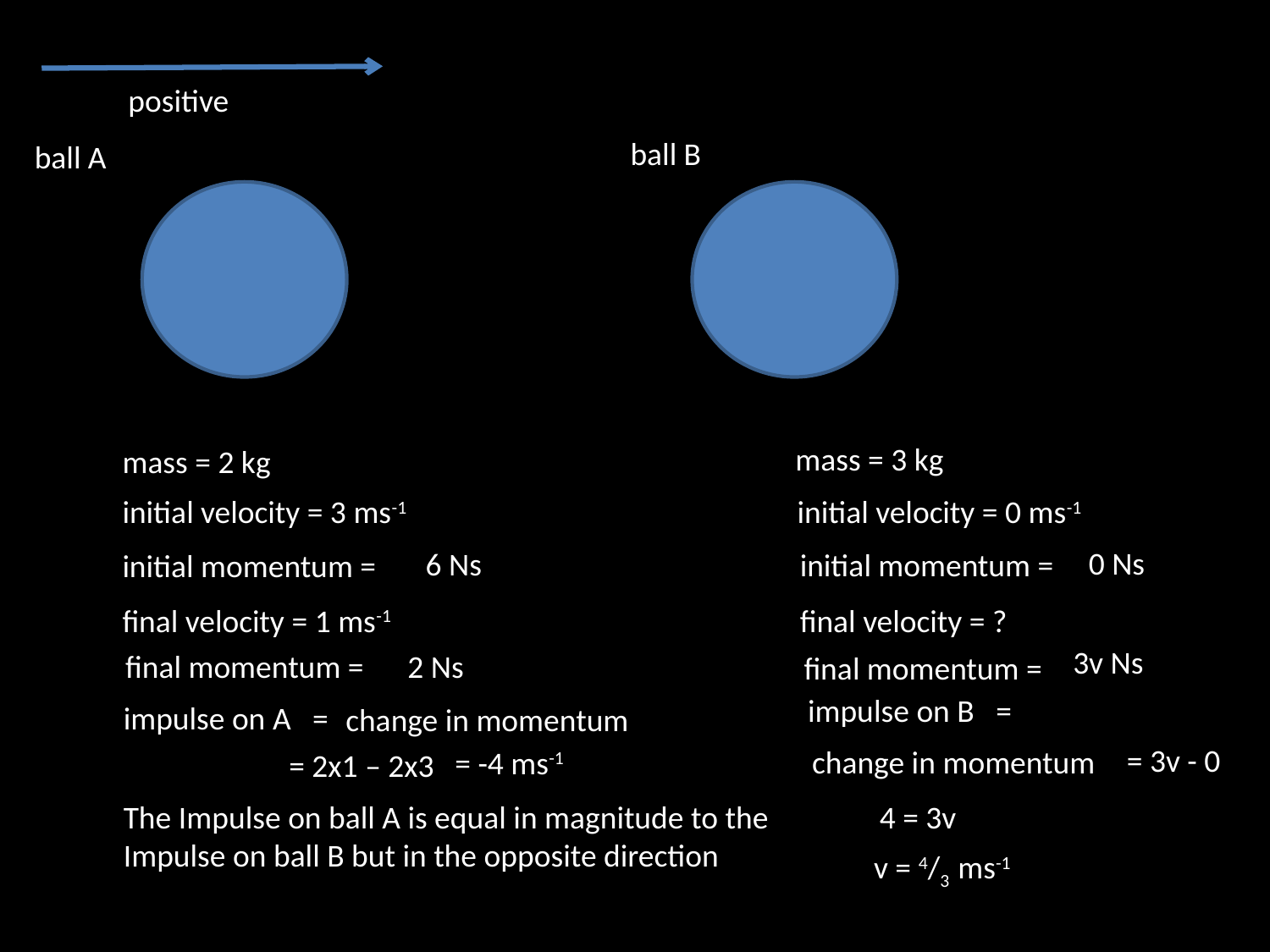

positive
ball B
ball A

mass = 3 kg
mass = 2 kg
initial velocity = 3 ms-1
initial velocity = 0 ms-1
0 Ns
6 Ns
initial momentum =
initial momentum =
final velocity = 1 ms-1
final velocity = ?
3v Ns
final momentum =
2 Ns
final momentum =
impulse on B   =
impulse on A   =
change in momentum
= 3v - 0

change in momentum
= -4 ms-1
= 2x1 – 2x3
4 = 3v
The Impulse on ball A is equal in magnitude to the Impulse on ball B but in the opposite direction
v = 4/3  ms-1